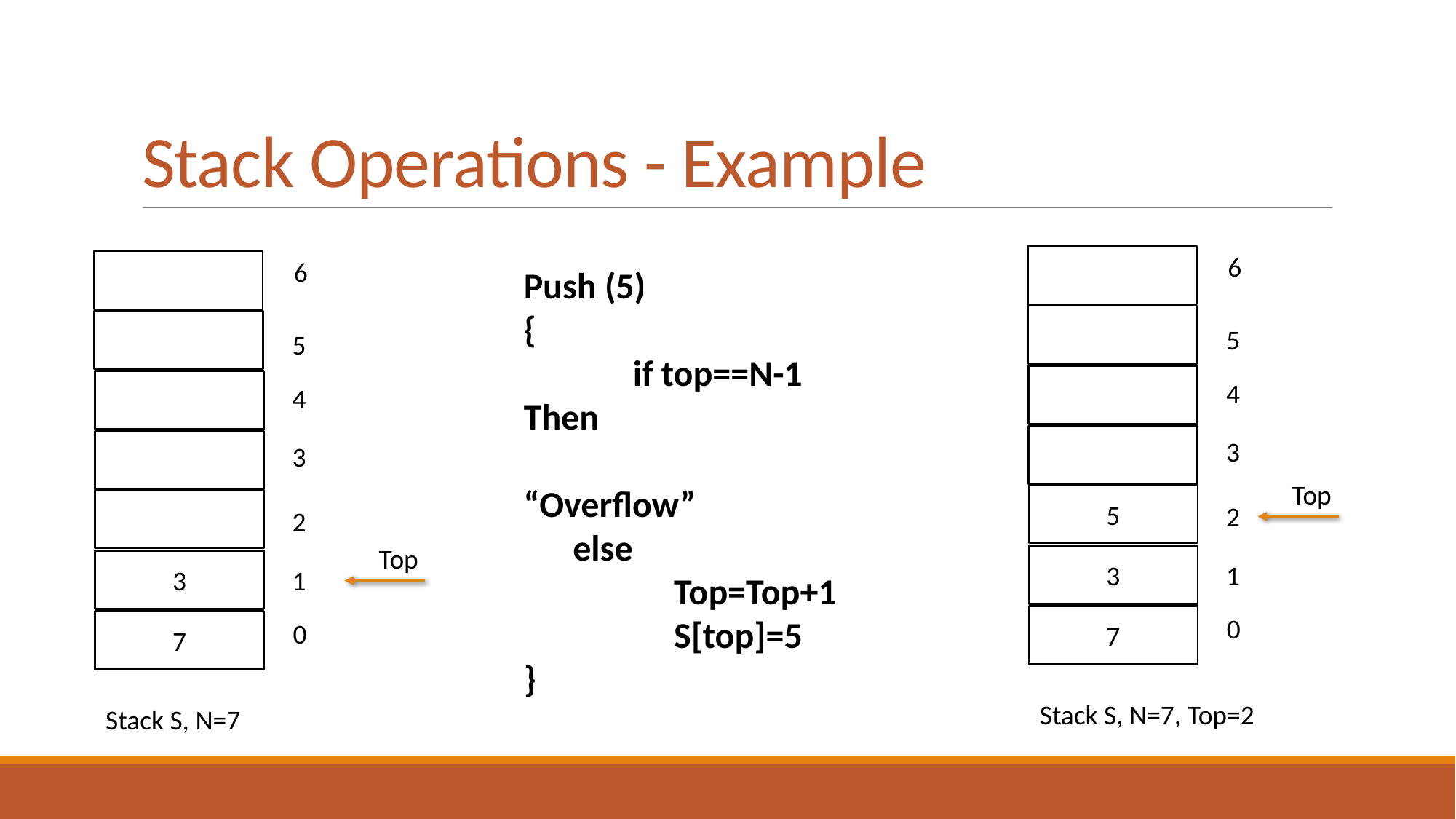

# Stack Operations - Example
6
Top
5
2
3
1
7
0
Stack S, N=7, Top=2

5

4

3
6

2
Top
3
1
7
0
Stack S, N=7

5

4

3
Push (5)
{
	if top==N-1 Then
		“Overflow”
      else
	     Top=Top+1
	     S[top]=5
}